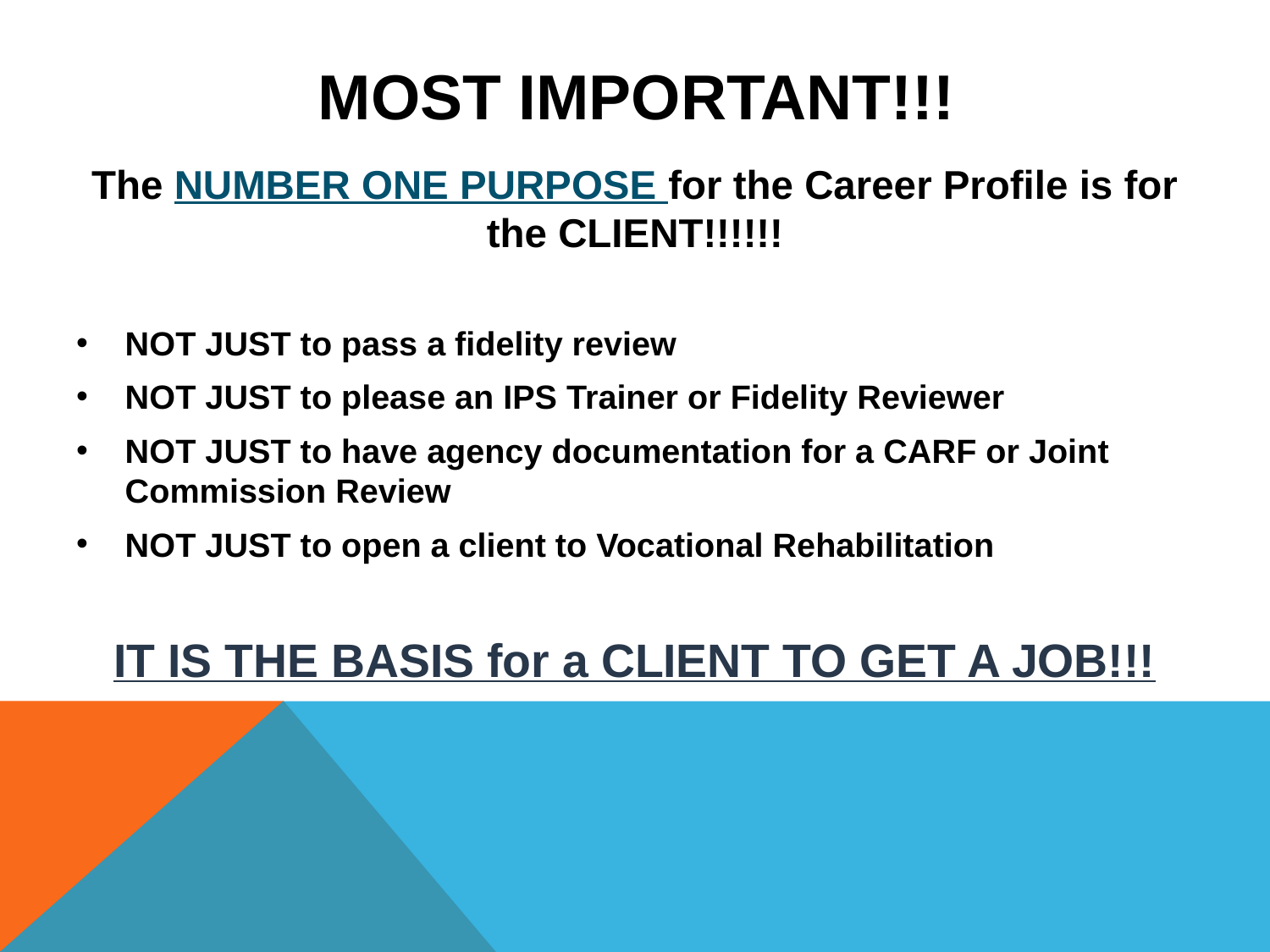

# Most important!!!
The NUMBER ONE PURPOSE for the Career Profile is for the CLIENT!!!!!!

NOT JUST to pass a fidelity review
NOT JUST to please an IPS Trainer or Fidelity Reviewer
NOT JUST to have agency documentation for a CARF or Joint Commission Review
NOT JUST to open a client to Vocational Rehabilitation

IT IS THE BASIS for a CLIENT TO GET A JOB!!!